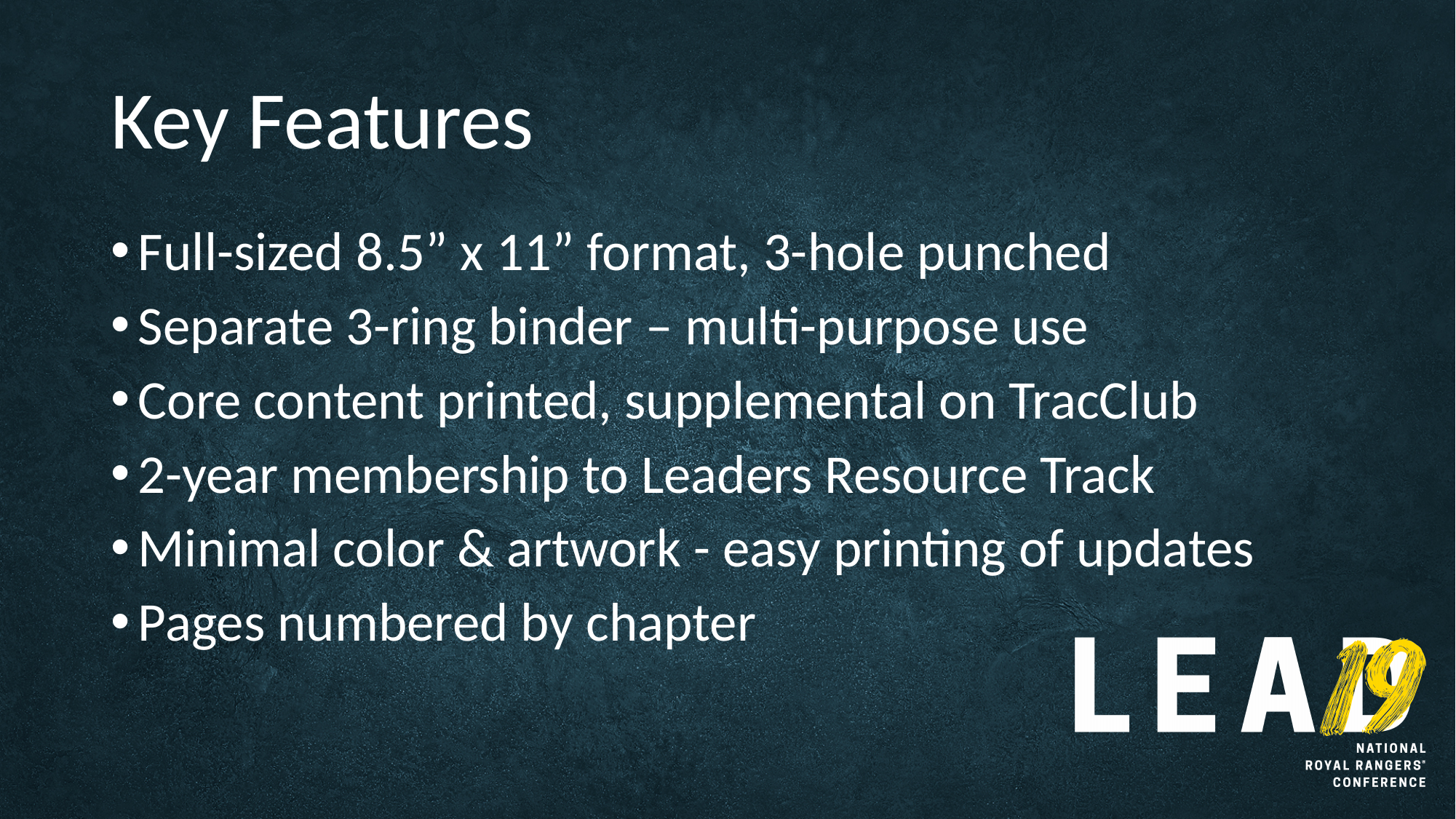

# Key Features
Full-sized 8.5” x 11” format, 3-hole punched
Separate 3-ring binder – multi-purpose use
Core content printed, supplemental on TracClub
2-year membership to Leaders Resource Track
Minimal color & artwork - easy printing of updates
Pages numbered by chapter